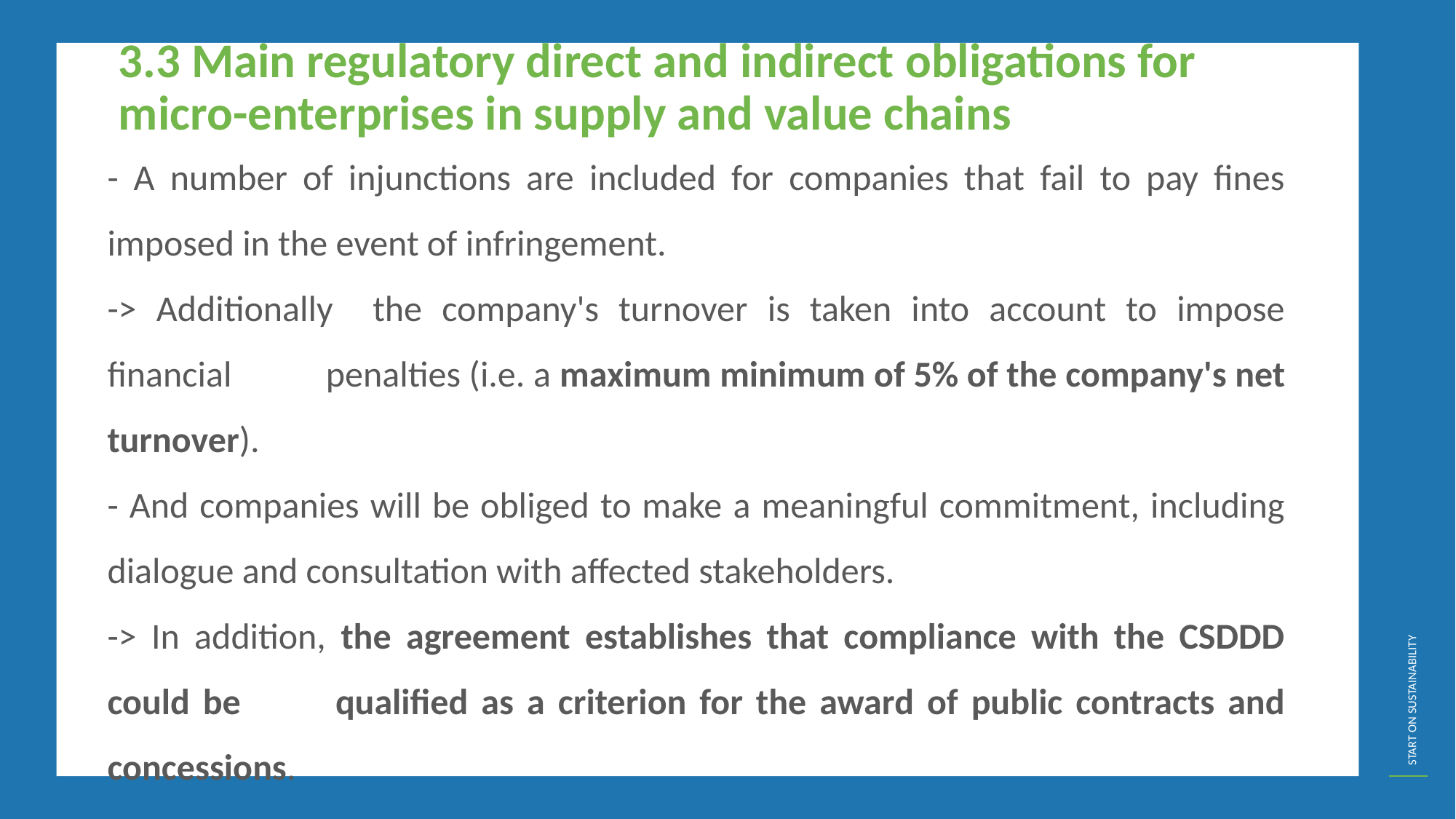

3.3 Main regulatory direct and indirect obligations for micro-enterprises in supply and value chains
- A number of injunctions are included for companies that fail to pay fines imposed in the event of infringement.
-> Additionally  the company's turnover is taken into account to impose financial 	penalties (i.e. a maximum minimum of 5% of the company's net turnover).
- And companies will be obliged to make a meaningful commitment, including dialogue and consultation with affected stakeholders.
-> In addition, the agreement establishes that compliance with the CSDDD could be 	qualified as a criterion for the award of public contracts and concessions.